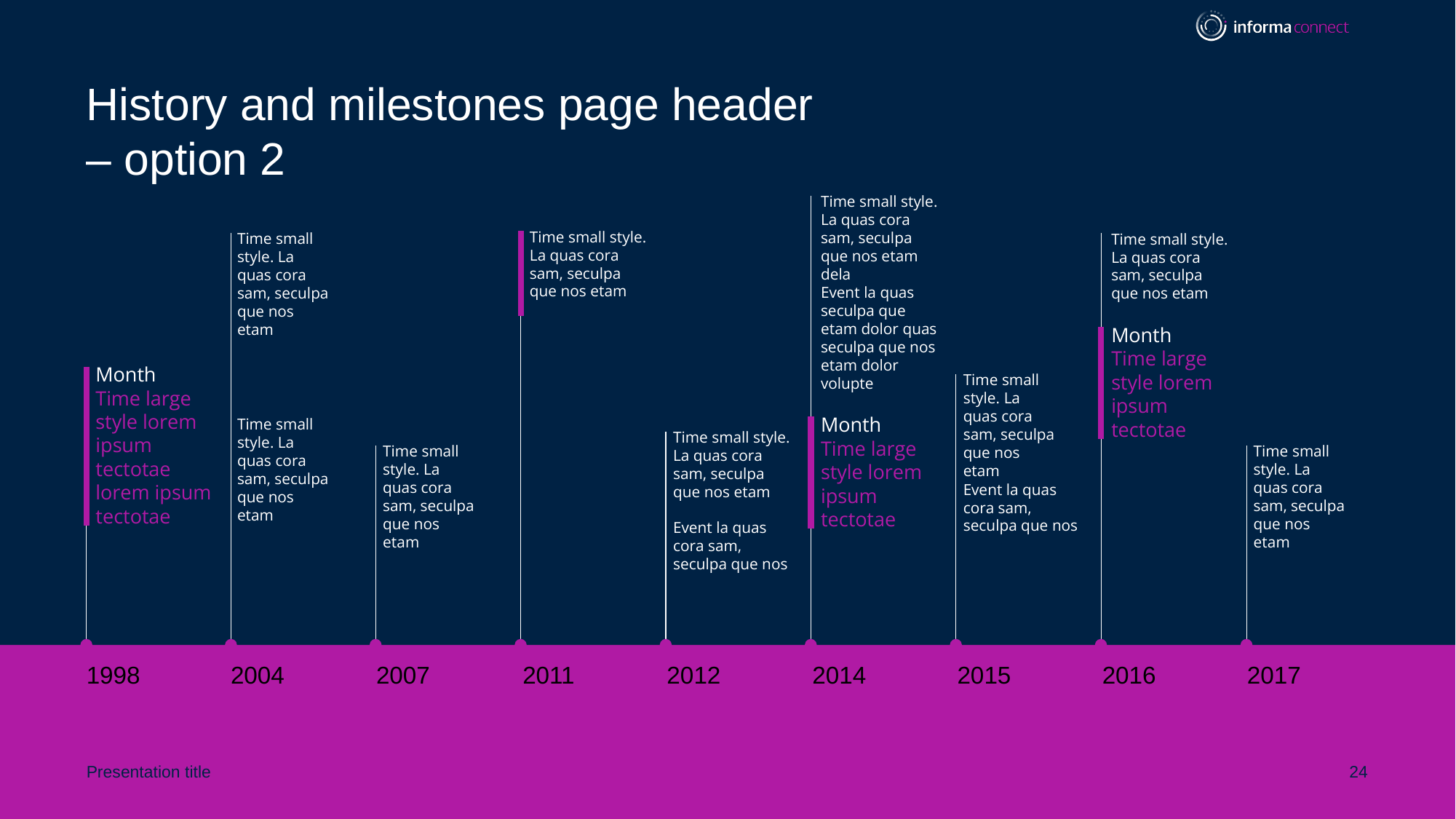

# History and milestones page header – option 2
Time small style. La quas cora sam, seculpa que nos etam dela
Event la quas seculpa que etam dolor quas seculpa que nos etam dolor volupte
Time small style. La quas cora sam, seculpa que nos etam
Time small style. La quas cora sam, seculpa que nos etam
Time small style. La quas cora sam, seculpa que nos etam
Month
Time large style lorem ipsum tectotae
Month
Time large style lorem ipsum tectotae lorem ipsum tectotae
Time small style. La quas cora sam, seculpa que nos etam
Month
Time large style lorem ipsum tectotae
Time small style. La quas cora sam, seculpa que nos etam
Time small style. La quas cora sam, seculpa que nos etam
Time small style. La quas cora sam, seculpa que nos etam
Time small style. La quas cora sam, seculpa que nos etam
Event la quas cora sam, seculpa que nos
Event la quas cora sam, seculpa que nos

1998
2004
2007
2011
2012
2014
2015
2016
2017
Presentation title
24